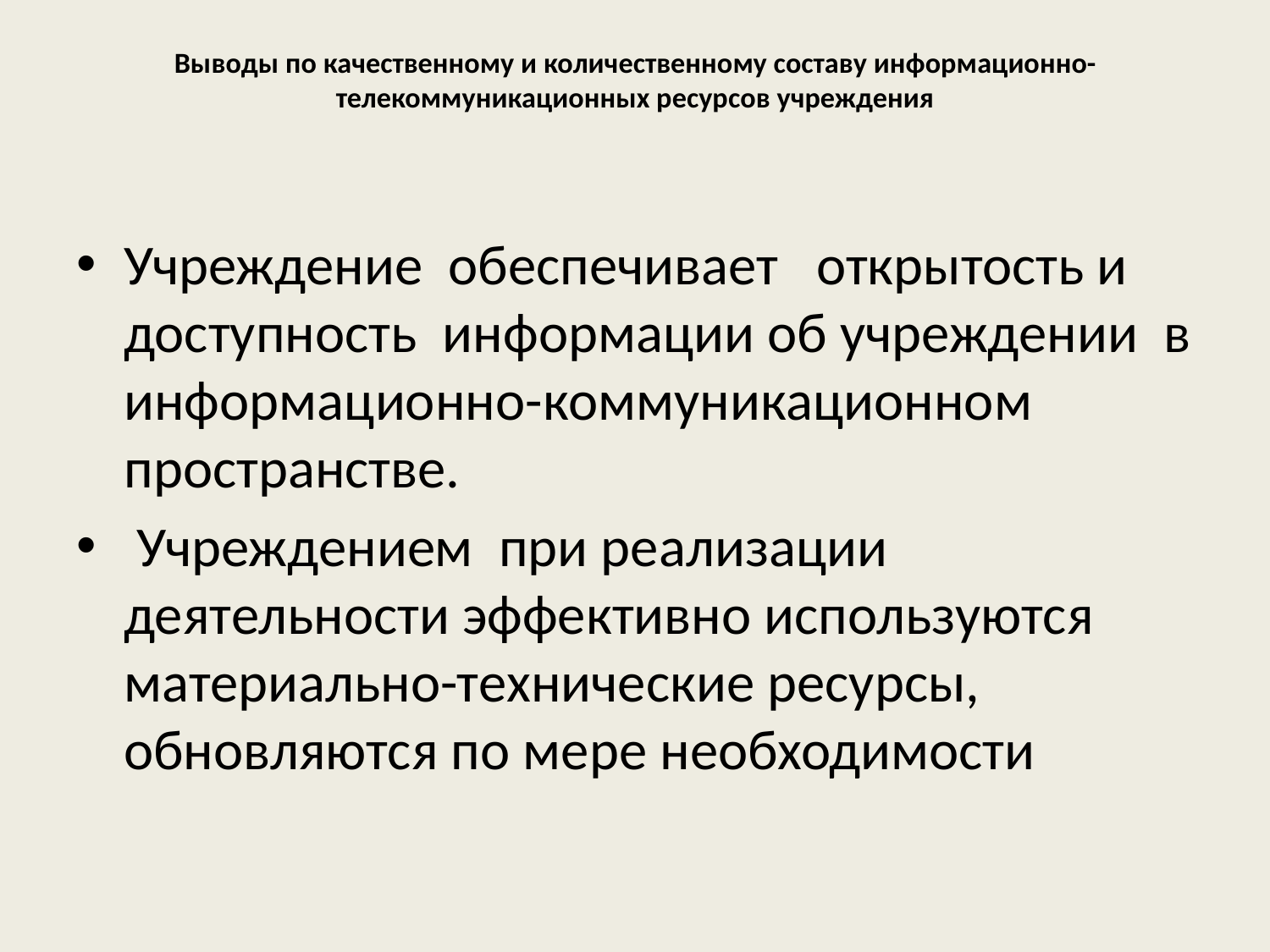

# Выводы по качественному и количественному составу информационно-телекоммуникационных ресурсов учреждения
Учреждение  обеспечивает   открытость и доступность  информации об учреждении  в информационно-коммуникационном пространстве.
 Учреждением  при реализации деятельности эффективно используются материально-технические ресурсы, обновляются по мере необходимости